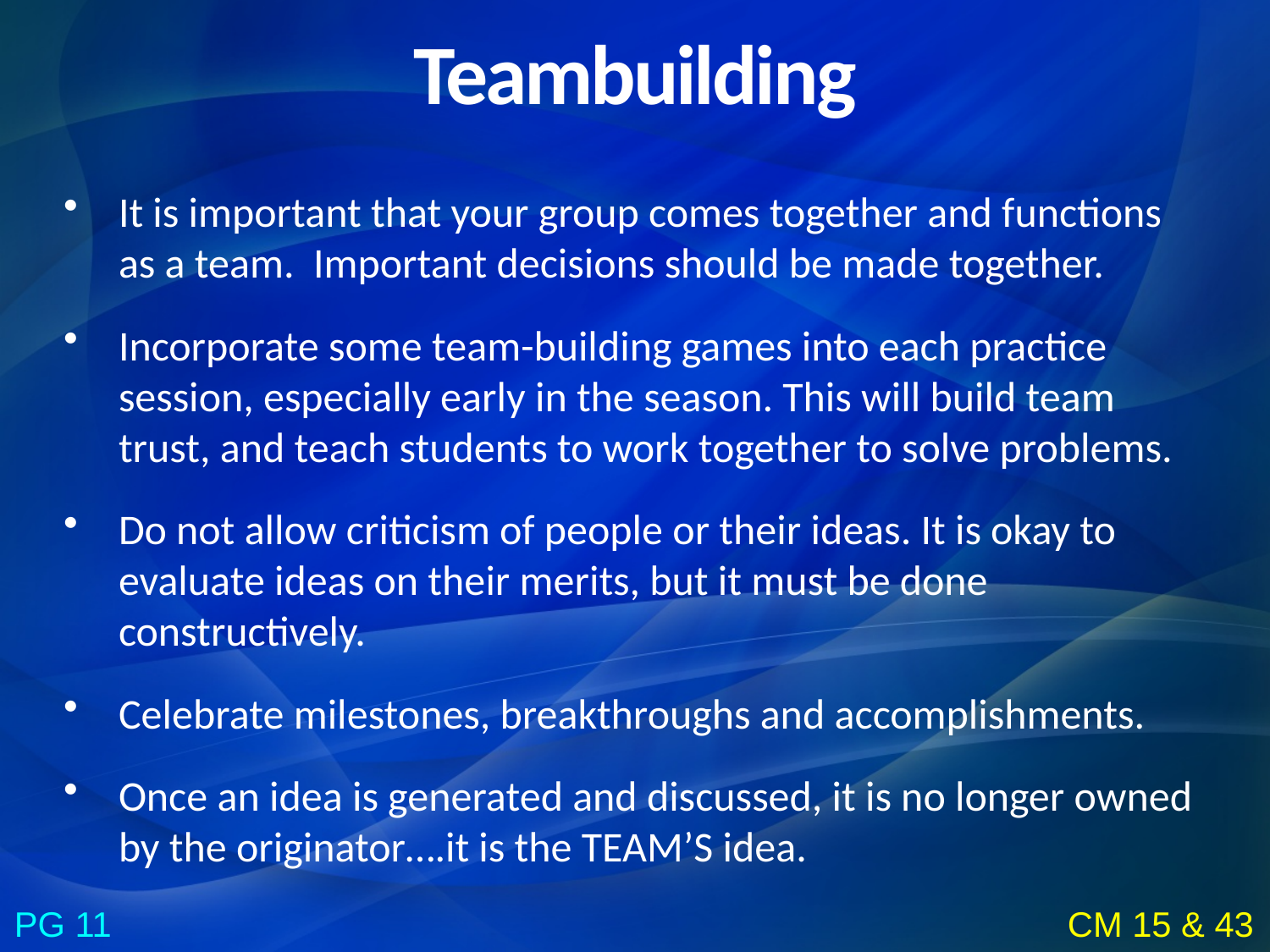

Teambuilding
It is important that your group comes together and functions as a team.  Important decisions should be made together.
Incorporate some team-building games into each practice session, especially early in the season. This will build team trust, and teach students to work together to solve problems.
Do not allow criticism of people or their ideas. It is okay to evaluate ideas on their merits, but it must be done constructively.
Celebrate milestones, breakthroughs and accomplishments.
Once an idea is generated and discussed, it is no longer owned by the originator….it is the TEAM’S idea.
PG 11
CM 15 & 43